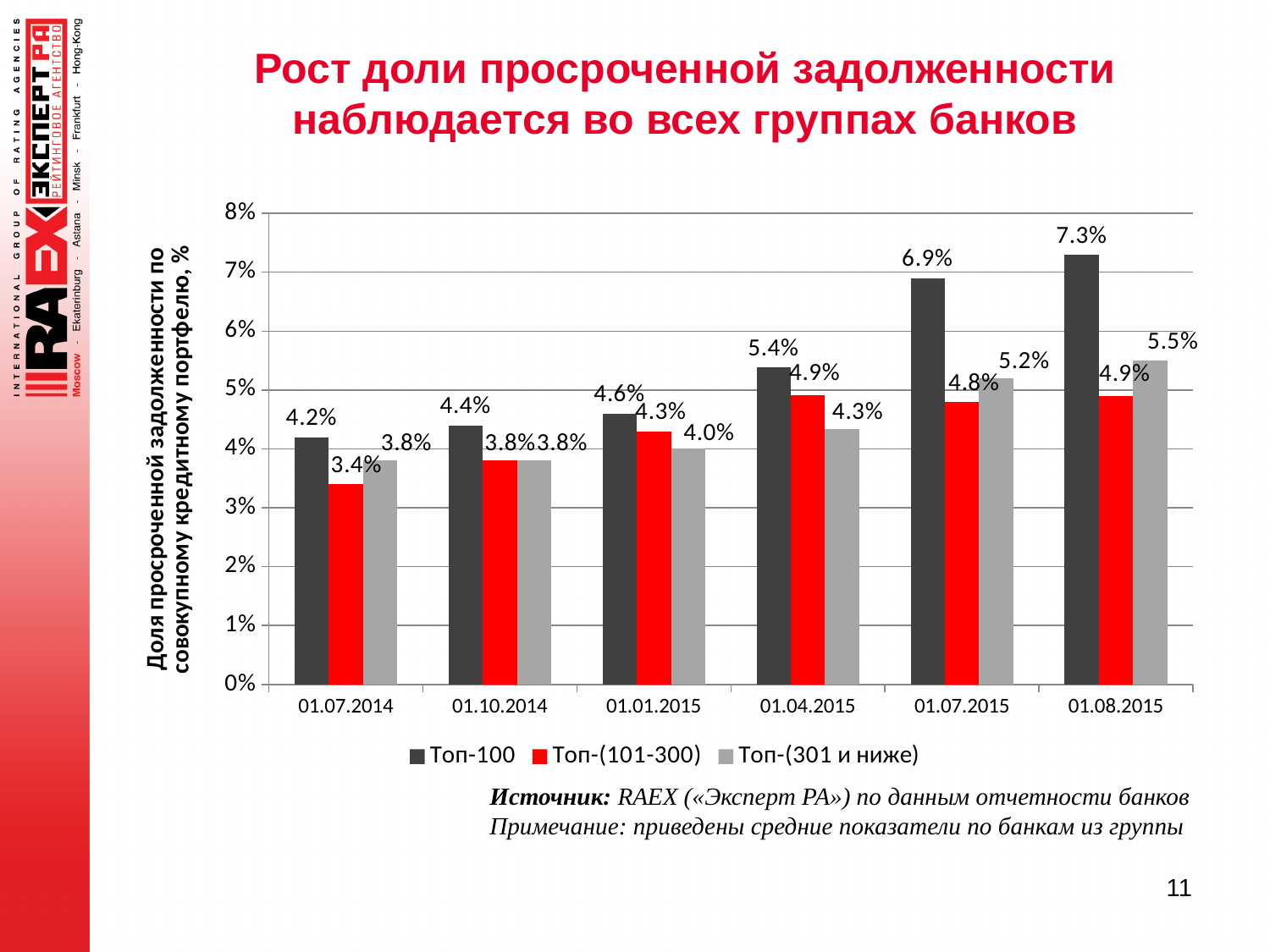

# Рост доли просроченной задолженности наблюдается во всех группах банков

### Chart

| Category | Топ-100 | Топ-(101-300) | Топ-(301 и ниже) |
|---|---|---|---|
| 01.07.2014 | 0.042 | 0.034 | 0.038 |
| 01.10.2014 | 0.044 | 0.038 | 0.038 |
| 01.01.2015 | 0.046 | 0.043 | 0.04 |
| 01.04.2015 | 0.053806585389475366 | 0.0490639694512476 | 0.04331429318011346 |
| 01.07.2015 | 0.069 | 0.048 | 0.052 |
| 01.08.2015 | 0.073 | 0.049 | 0.055 |
Источник: RAEX («Эксперт РА») по данным отчетности банков
Примечание: приведены средние показатели по банкам из группы
11